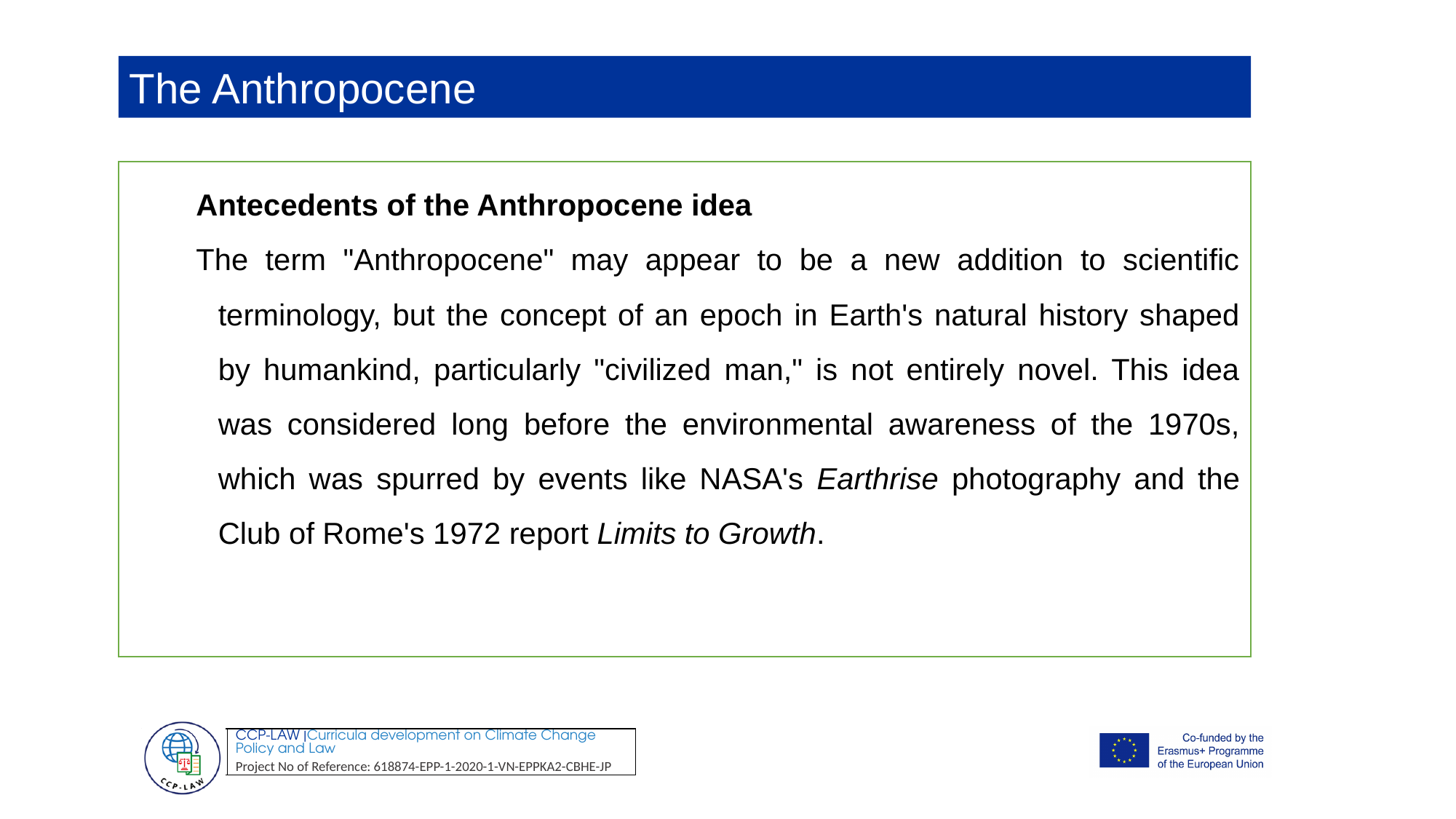

The Anthropocene
Antecedents of the Anthropocene idea
The term "Anthropocene" may appear to be a new addition to scientific terminology, but the concept of an epoch in Earth's natural history shaped by humankind, particularly "civilized man," is not entirely novel. This idea was considered long before the environmental awareness of the 1970s, which was spurred by events like NASA's Earthrise photography and the Club of Rome's 1972 report Limits to Growth.